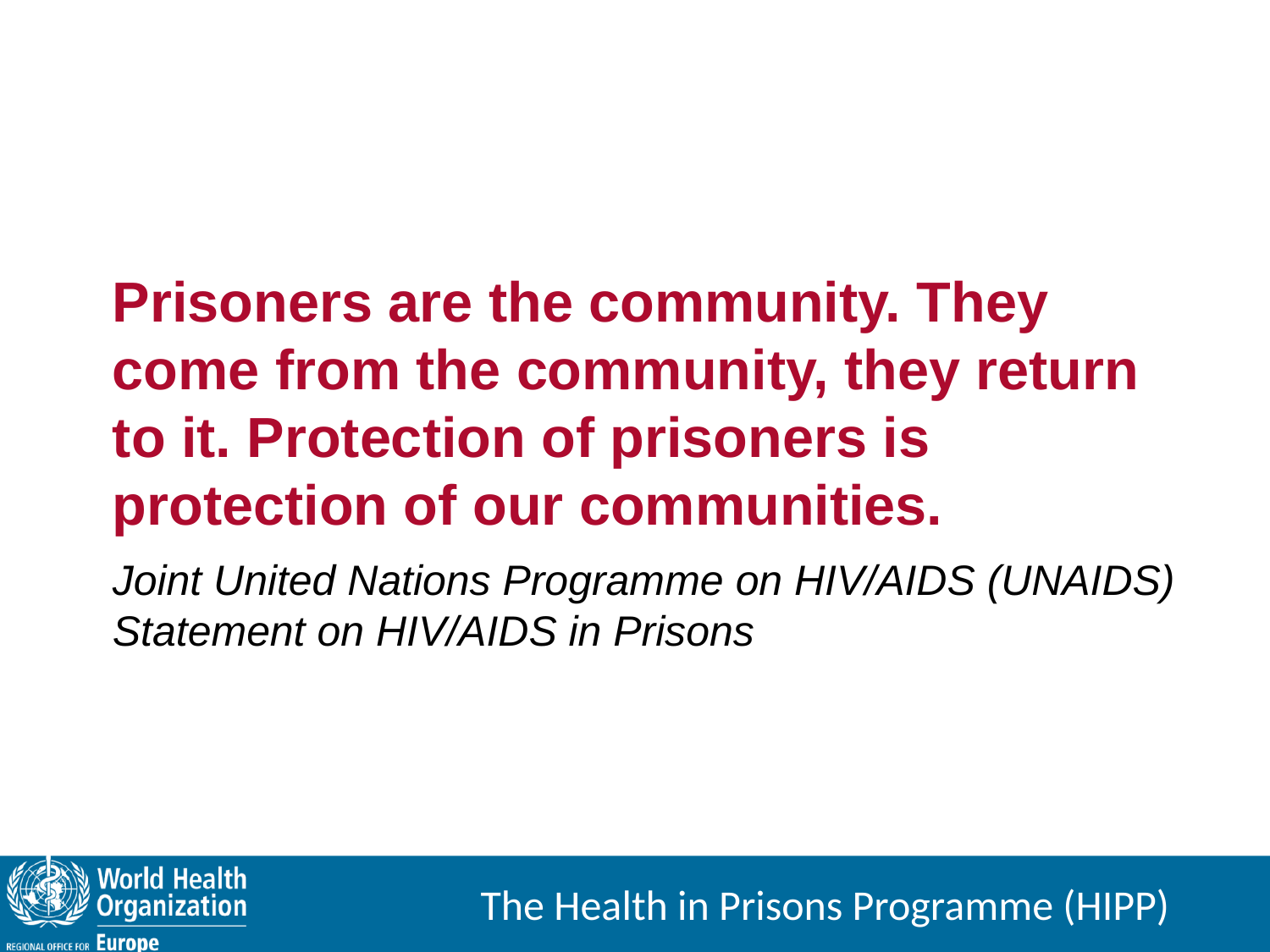

Prisoners are the community. They come from the community, they return to it. Protection of prisoners is protection of our communities.
	Joint United Nations Programme on HIV/AIDS (UNAIDS) Statement on HIV/AIDS in Prisons